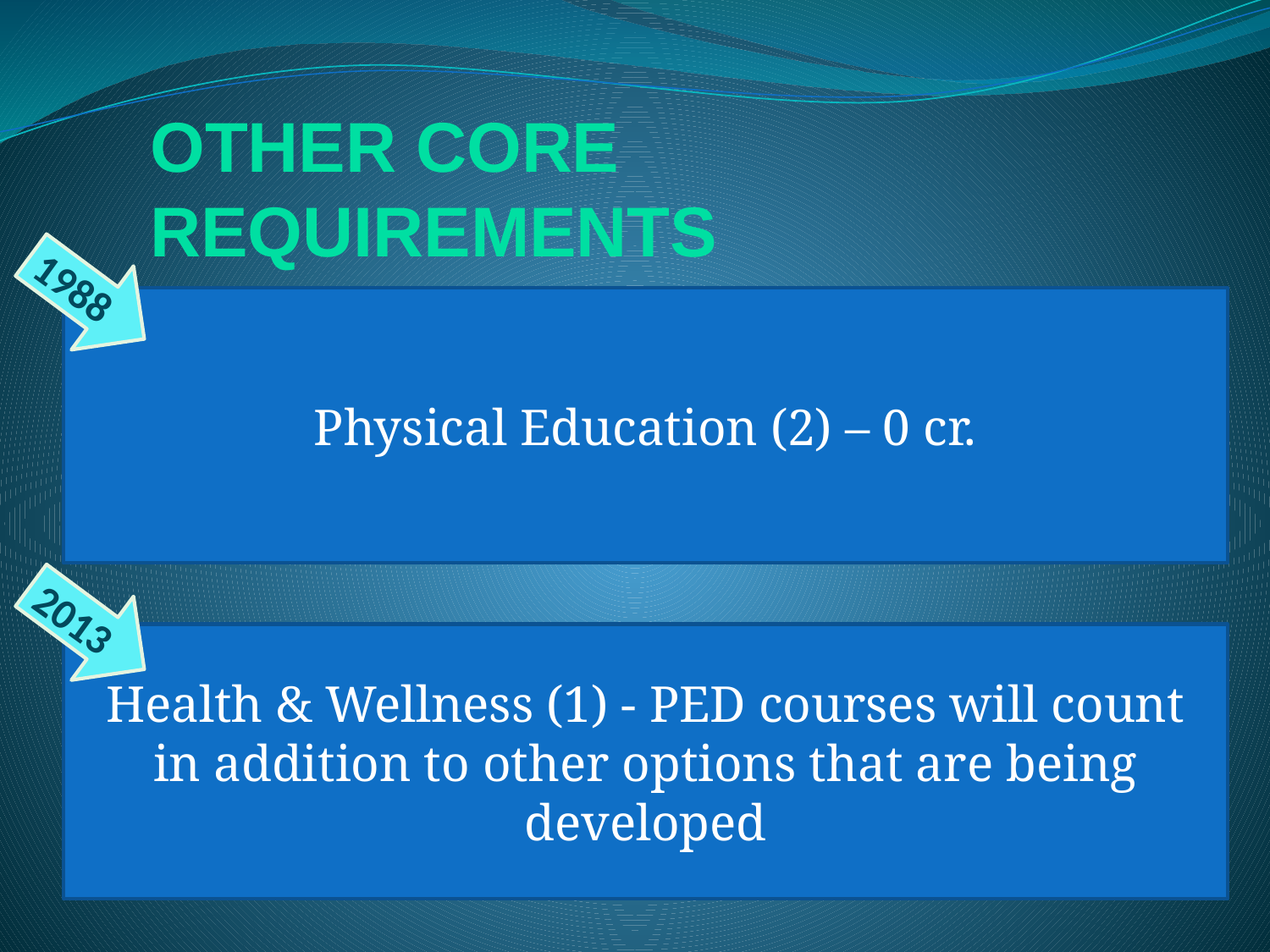

Other Core Requirements

1988
Physical Education (2) – 0 cr.

2013
Health & Wellness (1) - PED courses will count in addition to other options that are being developed